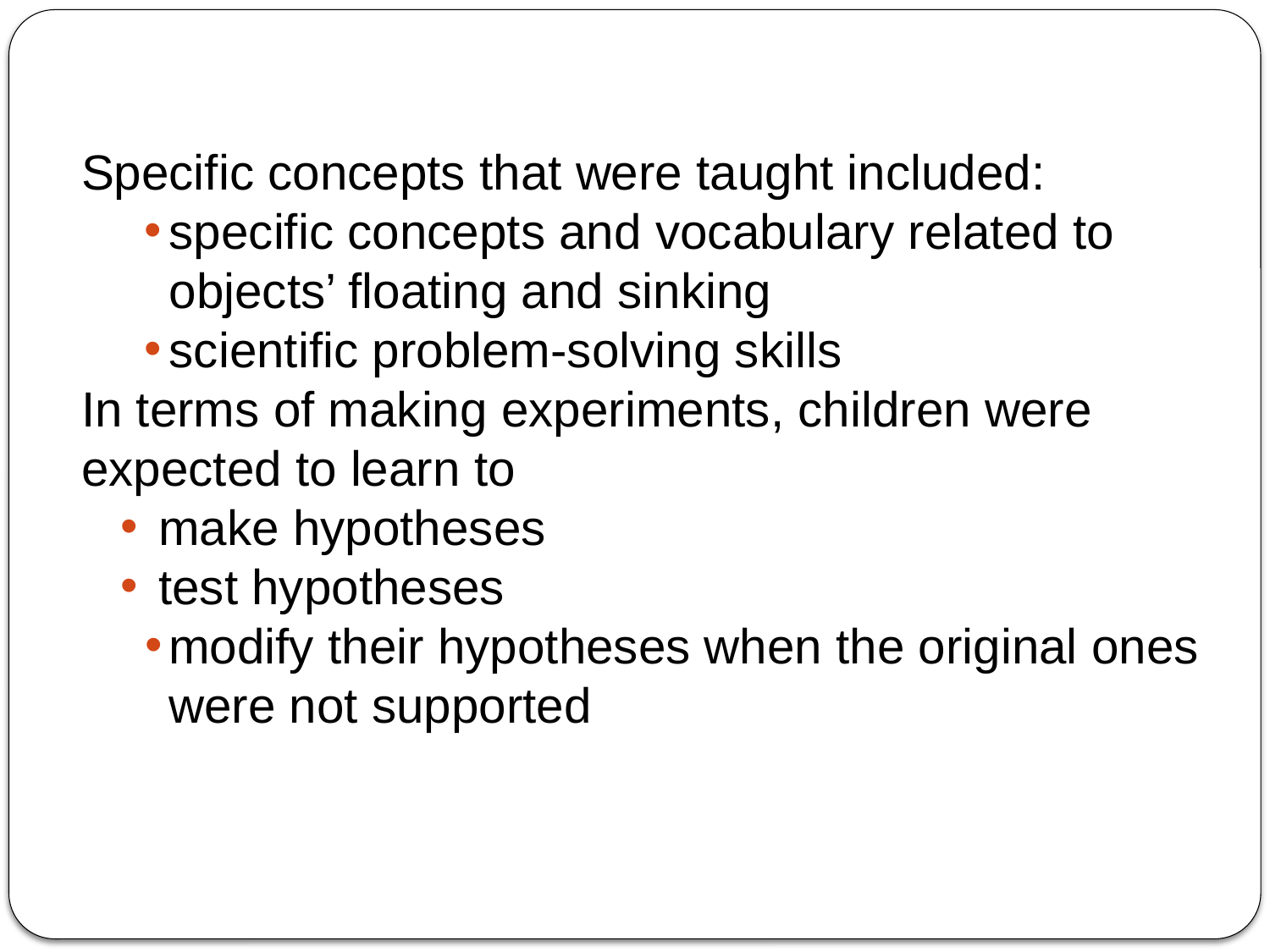

Specific concepts that were taught included:
specific concepts and vocabulary related to objects’ floating and sinking
scientific problem-solving skills
In terms of making experiments, children were expected to learn to
 make hypotheses
 test hypotheses
modify their hypotheses when the original ones were not supported